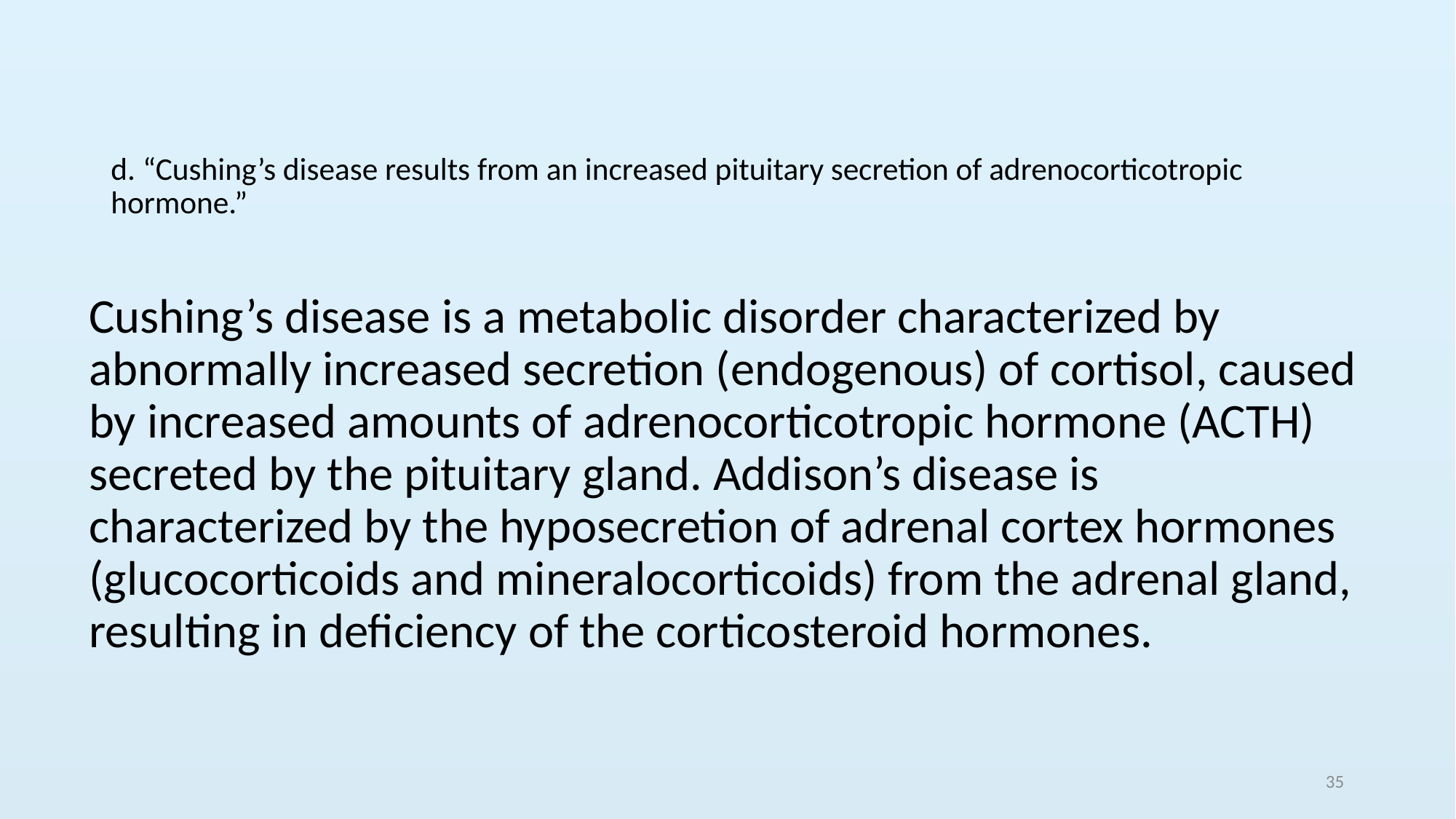

# d. “Cushing’s disease results from an increased pituitary secretion of adrenocorticotropic hormone.”
Cushing’s disease is a metabolic disorder characterized by abnormally increased secretion (endogenous) of cortisol, caused by increased amounts of adrenocorticotropic hormone (ACTH) secreted by the pituitary gland. Addison’s disease is characterized by the hyposecretion of adrenal cortex hormones (glucocorticoids and mineralocorticoids) from the adrenal gland, resulting in deficiency of the corticosteroid hormones.
35